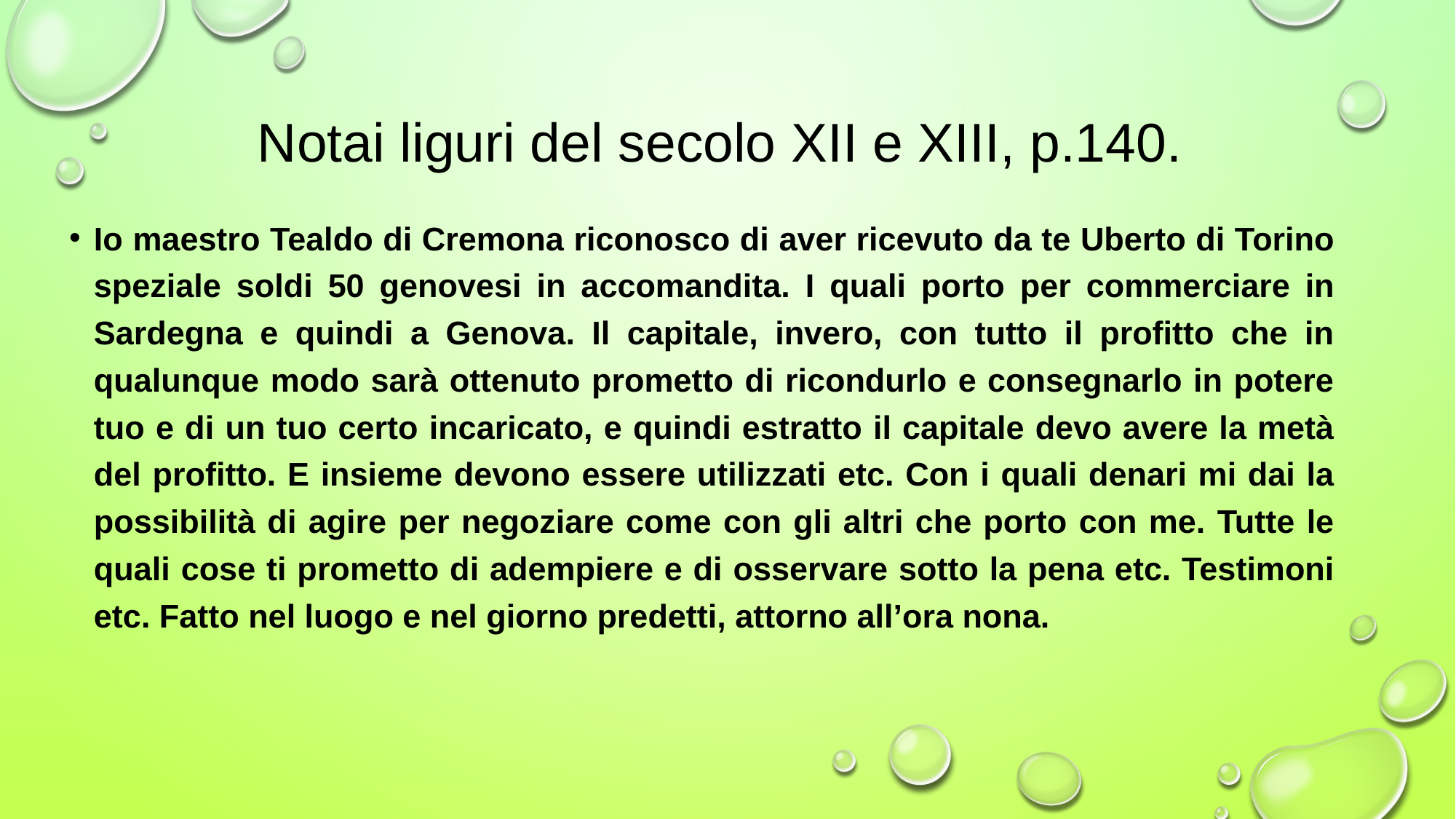

# Notai liguri del secolo XII e XIII, p.140.
Io maestro Tealdo di Cremona riconosco di aver ricevuto da te Uberto di Torino speziale soldi 50 genovesi in accomandita. I quali porto per commerciare in Sardegna e quindi a Genova. Il capitale, invero, con tutto il profitto che in qualunque modo sarà ottenuto prometto di ricondurlo e consegnarlo in potere tuo e di un tuo certo incaricato, e quindi estratto il capitale devo avere la metà del profitto. E insieme devono essere utilizzati etc. Con i quali denari mi dai la possibilità di agire per negoziare come con gli altri che porto con me. Tutte le quali cose ti prometto di adempiere e di osservare sotto la pena etc. Testimoni etc. Fatto nel luogo e nel giorno predetti, attorno all’ora nona.